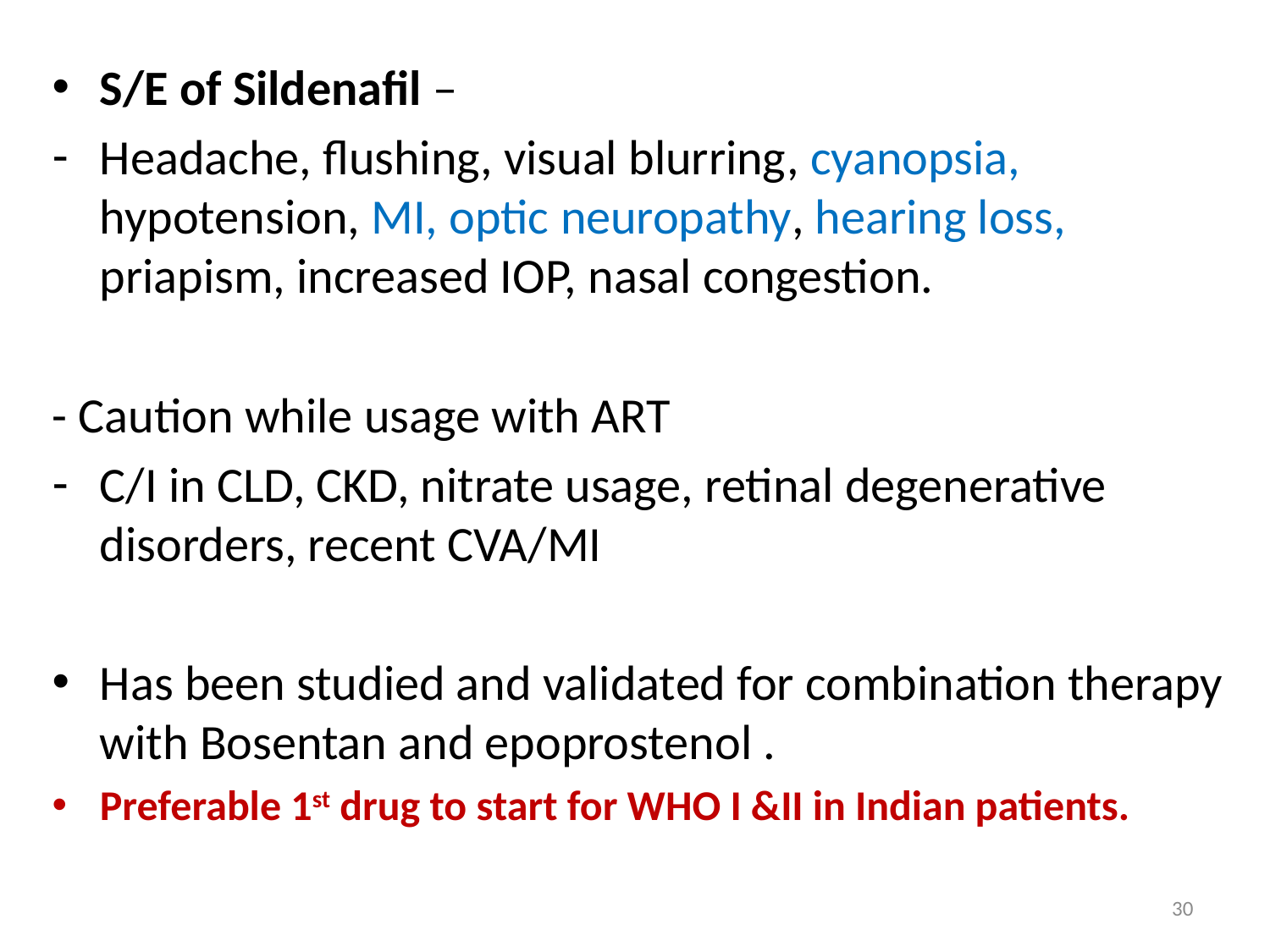

S/E of Sildenafil –
Headache, flushing, visual blurring, cyanopsia, hypotension, MI, optic neuropathy, hearing loss, priapism, increased IOP, nasal congestion.

- Caution while usage with ART
C/I in CLD, CKD, nitrate usage, retinal degenerative disorders, recent CVA/MI

Has been studied and validated for combination therapy with Bosentan and epoprostenol .
Preferable 1st drug to start for WHO I &II in Indian patients.

30